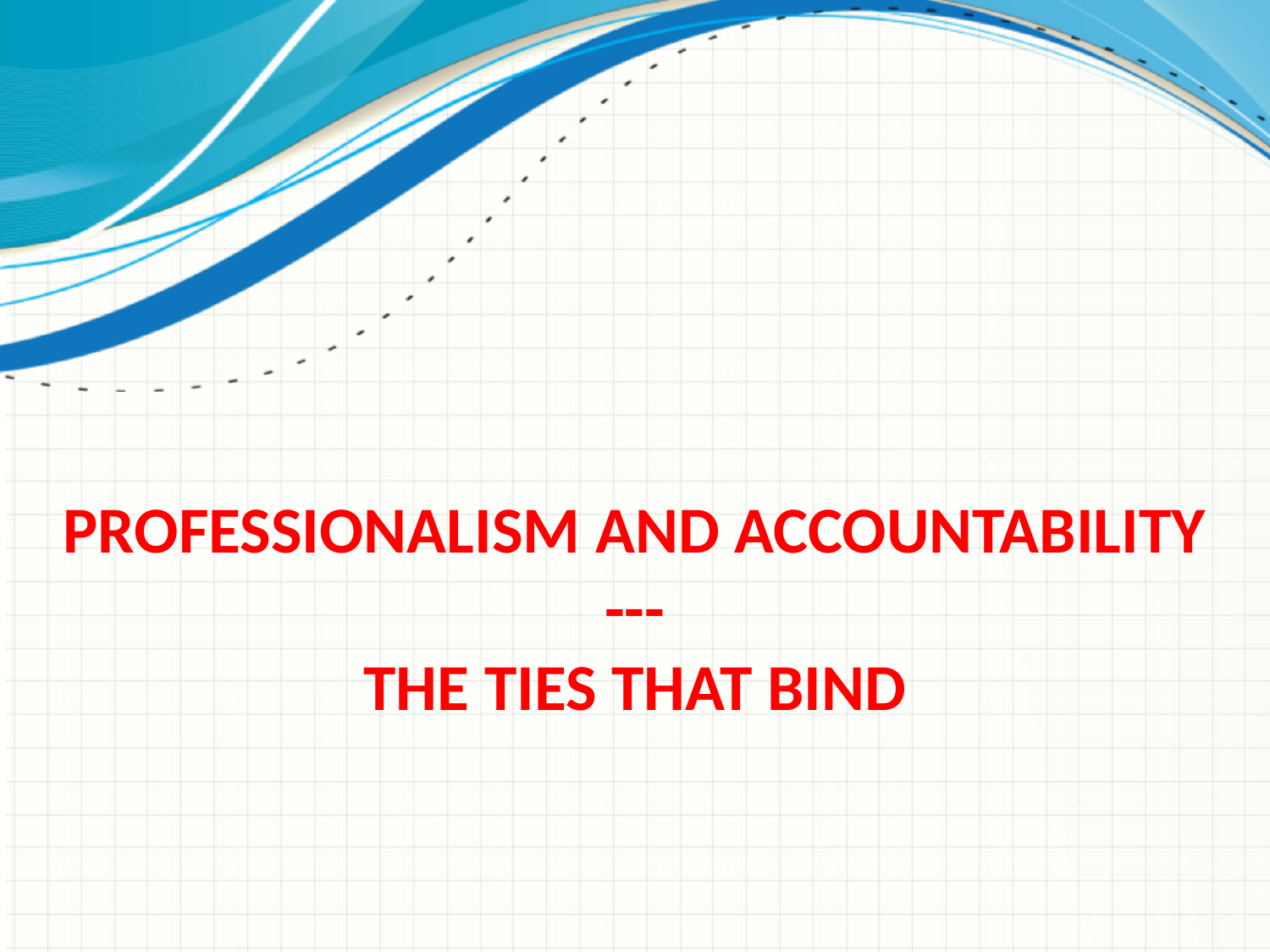

# Professionalism and Accountability --- the ties that bind